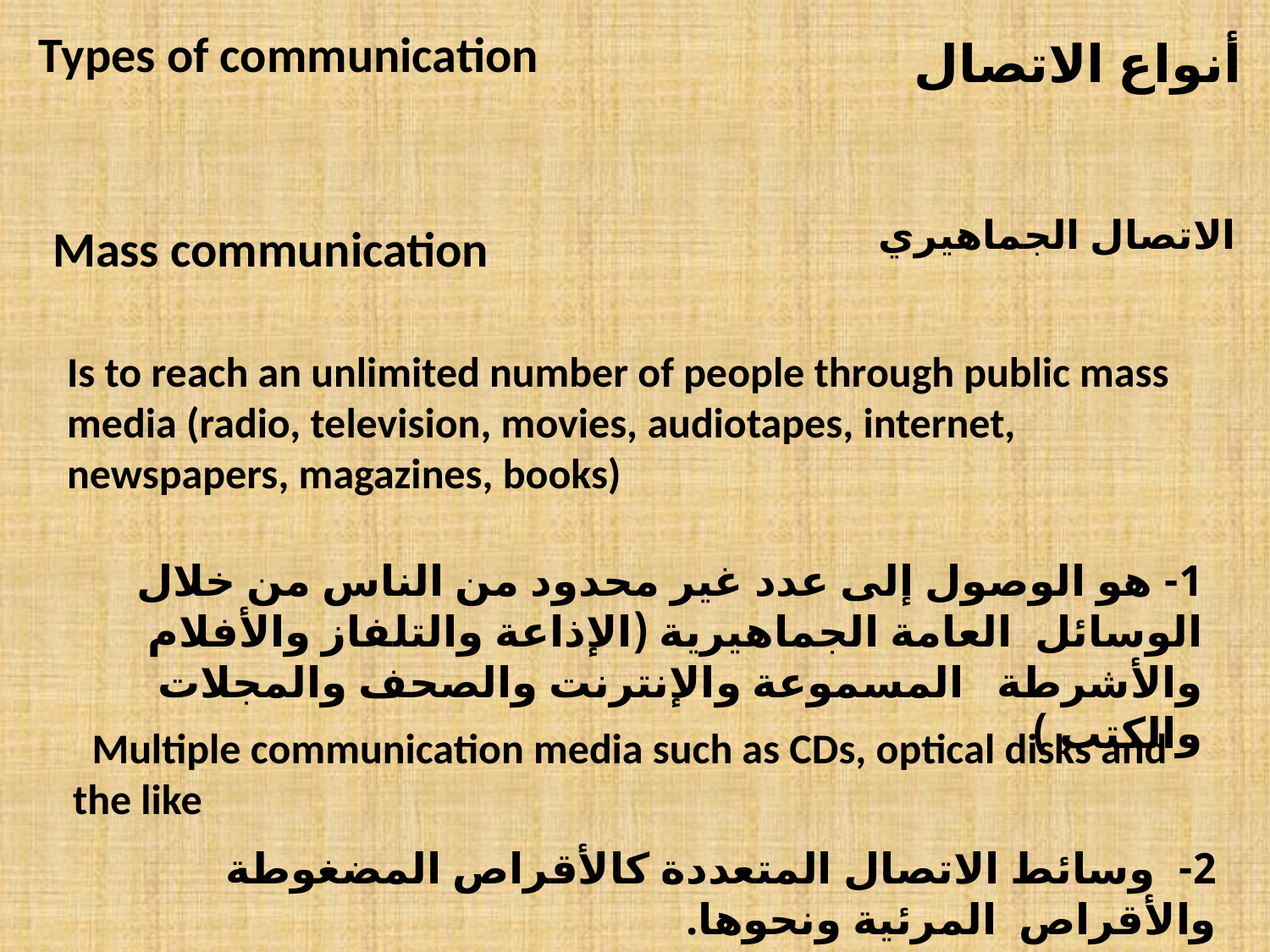

Types of communication
أنواع الاتصال
# الاتصال الجماهيري
Mass communication
Is to reach an unlimited number of people through public mass media (radio, television, movies, audiotapes, internet, newspapers, magazines, books)
1- هو الوصول إلى عدد غير محدود من الناس من خلال الوسائل  العامة الجماهيرية (الإذاعة والتلفاز والأفلام والأشرطة   المسموعة والإنترنت والصحف والمجلات والكتب )
  Multiple communication media such as CDs, optical disks and the like
2-  وسائط الاتصال المتعددة كالأقراص المضغوطة والأقراص  المرئية ونحوها.